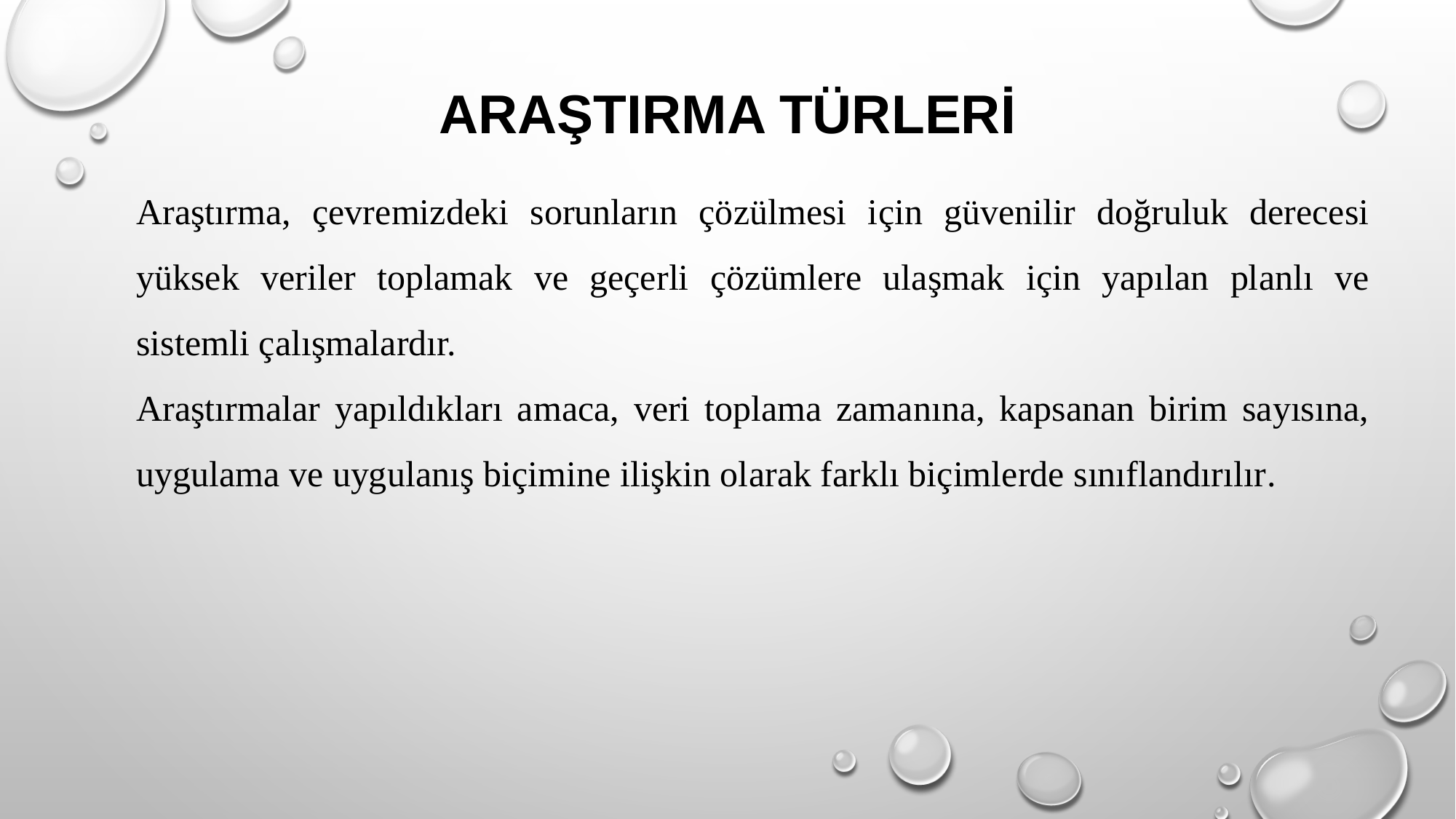

# Araştırma türleri
Araştırma, çevremizdeki sorunların çözülmesi için güvenilir doğruluk derecesi yüksek veriler toplamak ve geçerli çözümlere ulaşmak için yapılan planlı ve sistemli çalışmalardır.
Araştırmalar yapıldıkları amaca, veri toplama zamanına, kapsanan birim sayısına, uygulama ve uygulanış biçimine ilişkin olarak farklı biçimlerde sınıflandırılır.